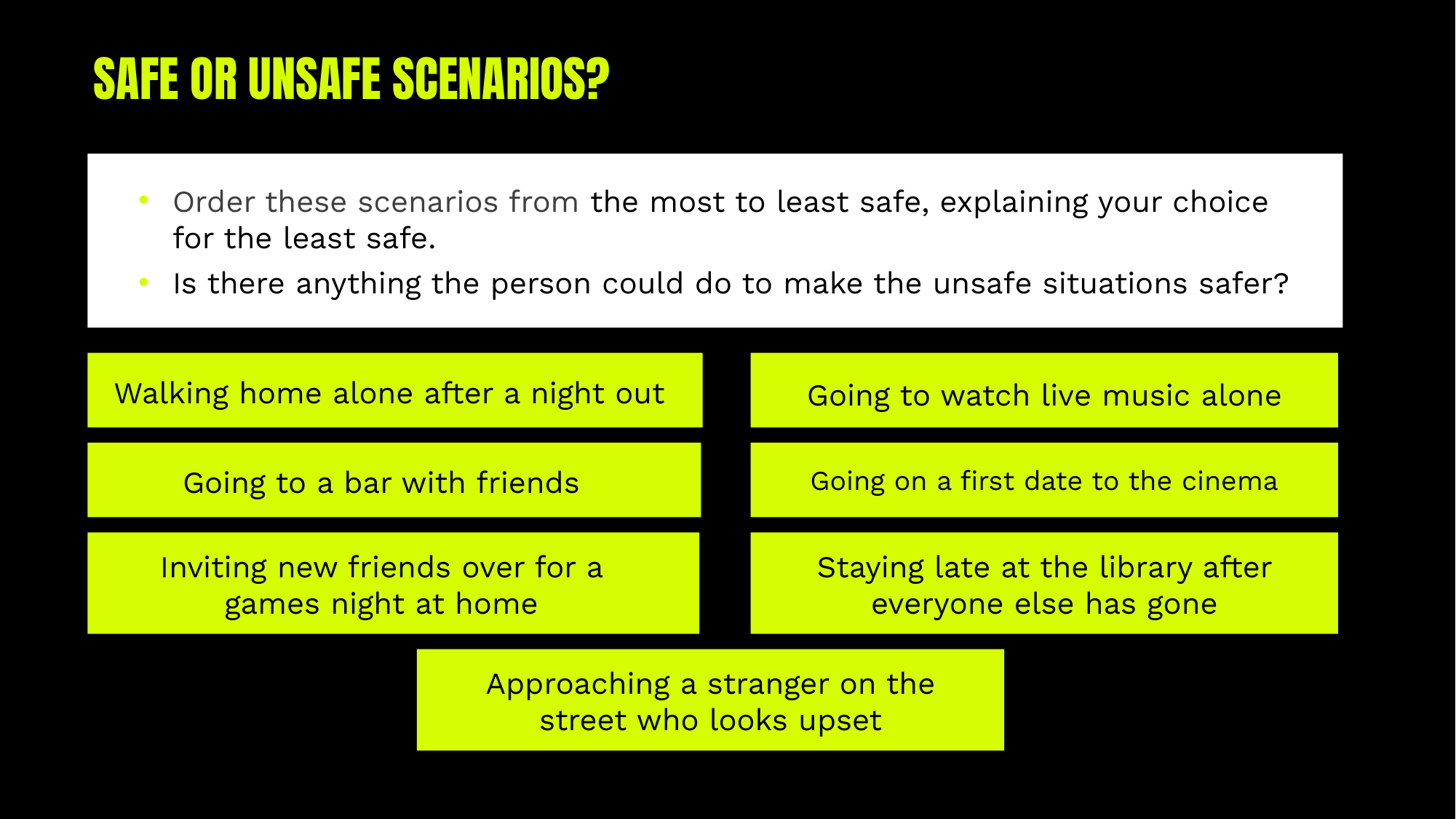

SAFE OR UNSAFE SCENARIOS?

Order these scenarios from the most to least safe, explaining your choice for the least safe.
Is there anything the person could do to make the unsafe situations safer?

Walking home alone after a night out
Going to watch live music alone

Going to a bar with friends
Going on a first date to the cinema

Inviting new friends over for a games night at home
Staying late at the library after everyone else has gone

Approaching a stranger on the street who looks upset
© 2024 PSHE Association